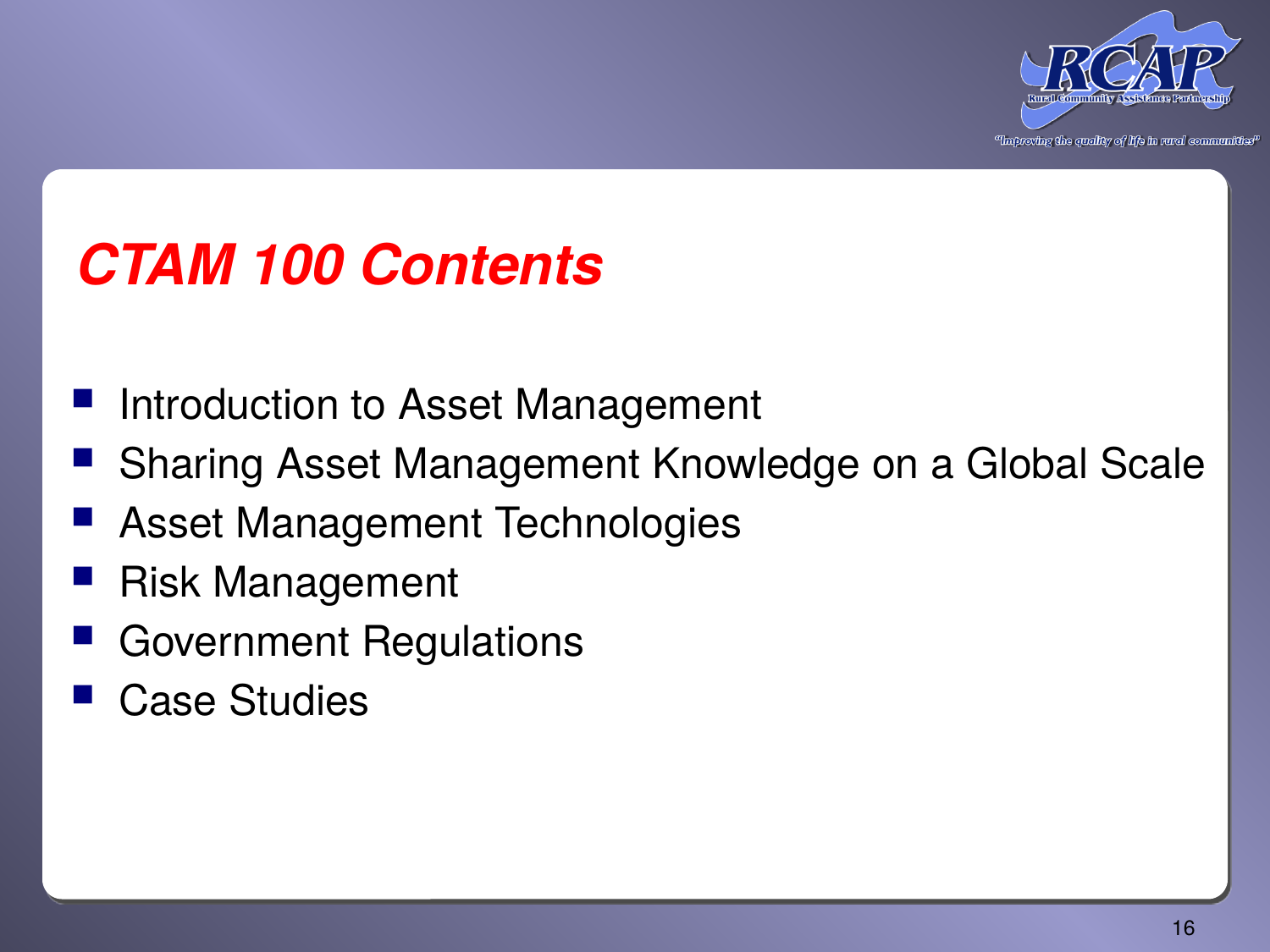

# CTAM 100 Contents
Introduction to Asset Management
Sharing Asset Management Knowledge on a Global Scale
Asset Management Technologies
Risk Management
Government Regulations
Case Studies

16